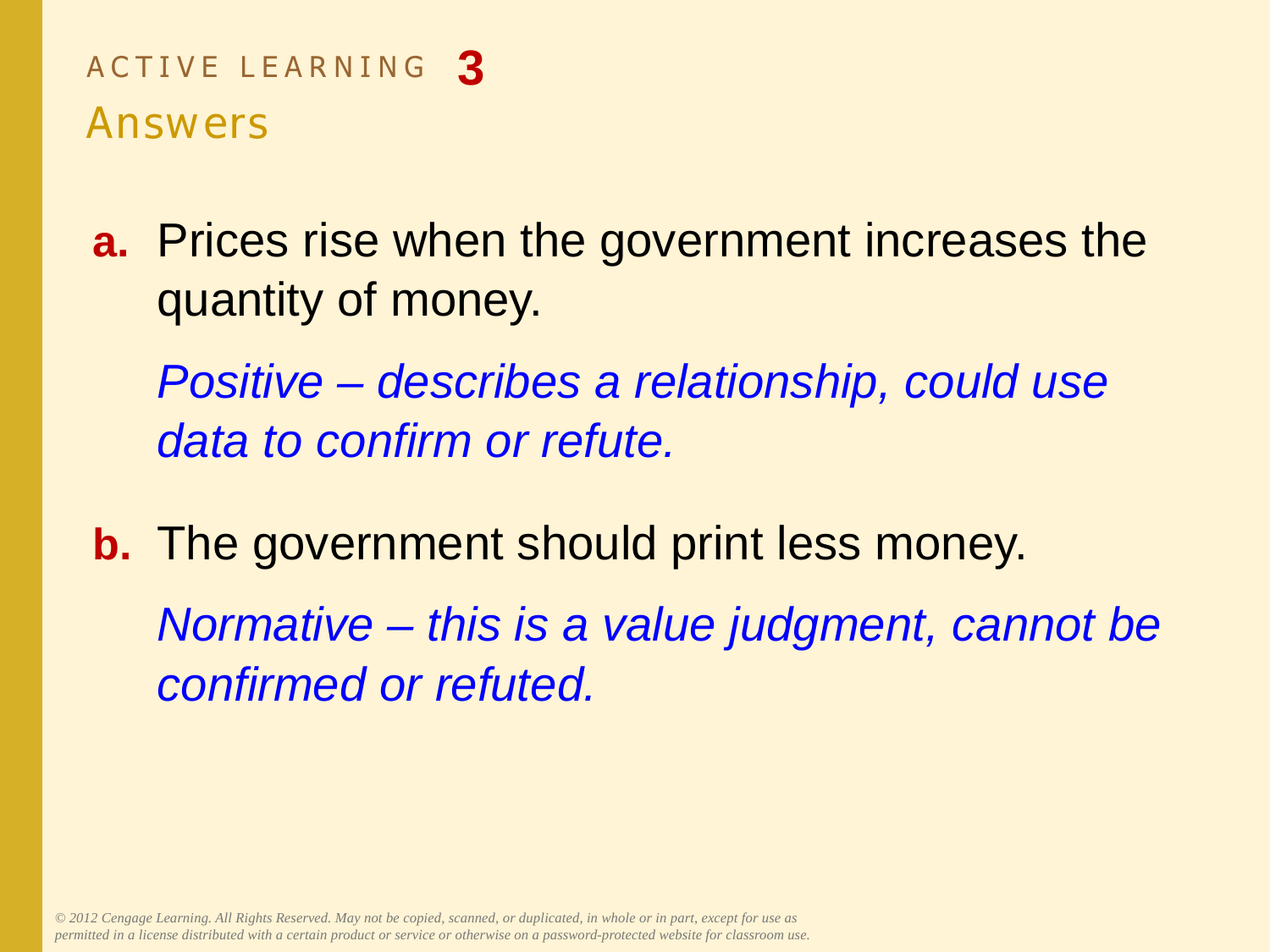

# ACTIVE LEARNING   3 Answers
a.	Prices rise when the government increases the quantity of money.
	Positive – describes a relationship, could use data to confirm or refute.
b.	The government should print less money.
	Normative – this is a value judgment, cannot be confirmed or refuted.
© 2012 Cengage Learning. All Rights Reserved. May not be copied, scanned, or duplicated, in whole or in part, except for use as permitted in a license distributed with a certain product or service or otherwise on a password-protected website for classroom use.